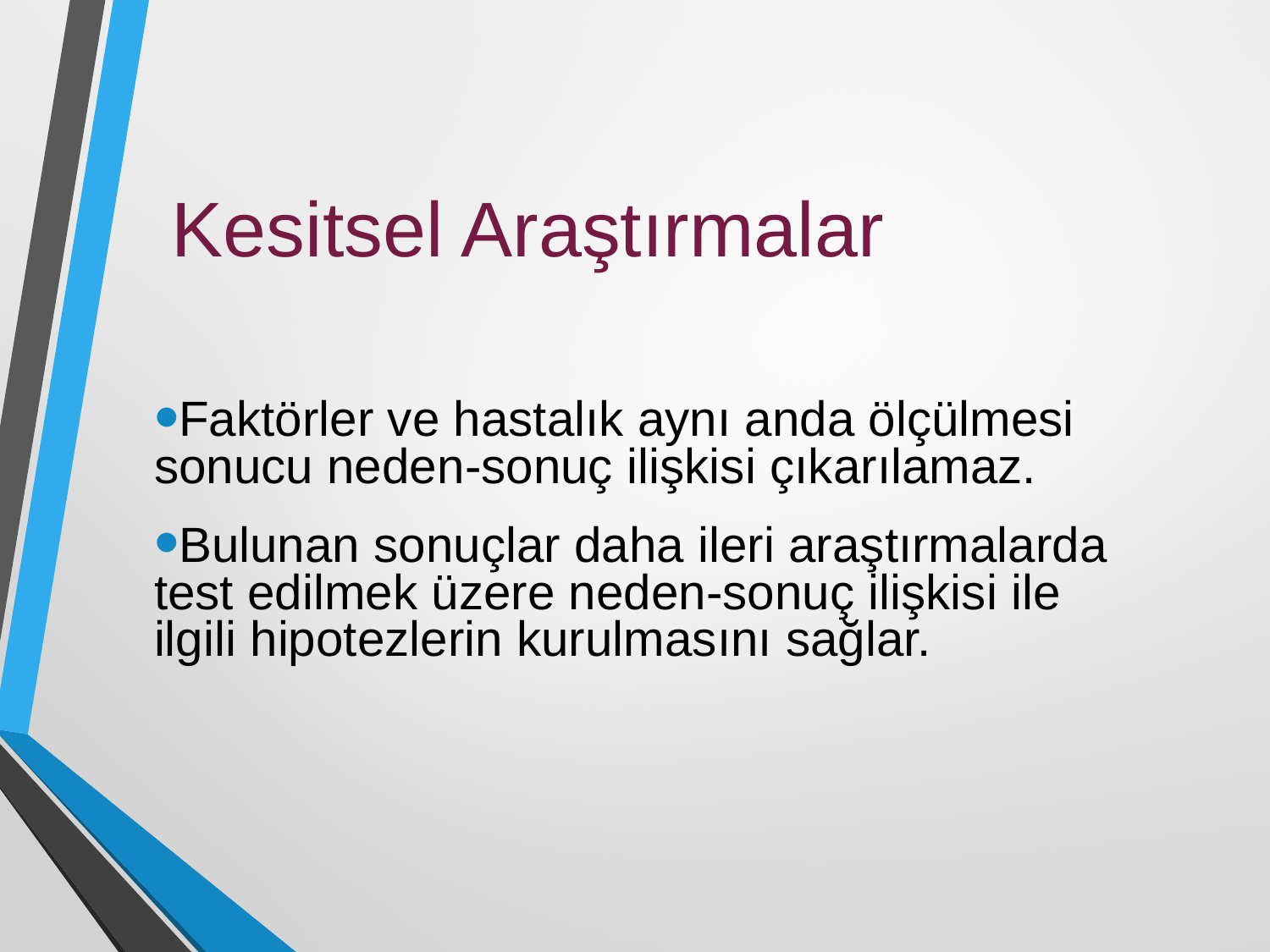

Kesitsel Araştırmalar

Faktörler ve hastalık aynı anda ölçülmesi sonucu neden-sonuç ilişkisi çıkarılamaz.
Bulunan sonuçlar daha ileri araştırmalarda test edilmek üzere neden-sonuç ilişkisi ile ilgili hipotezlerin kurulmasını sağlar.